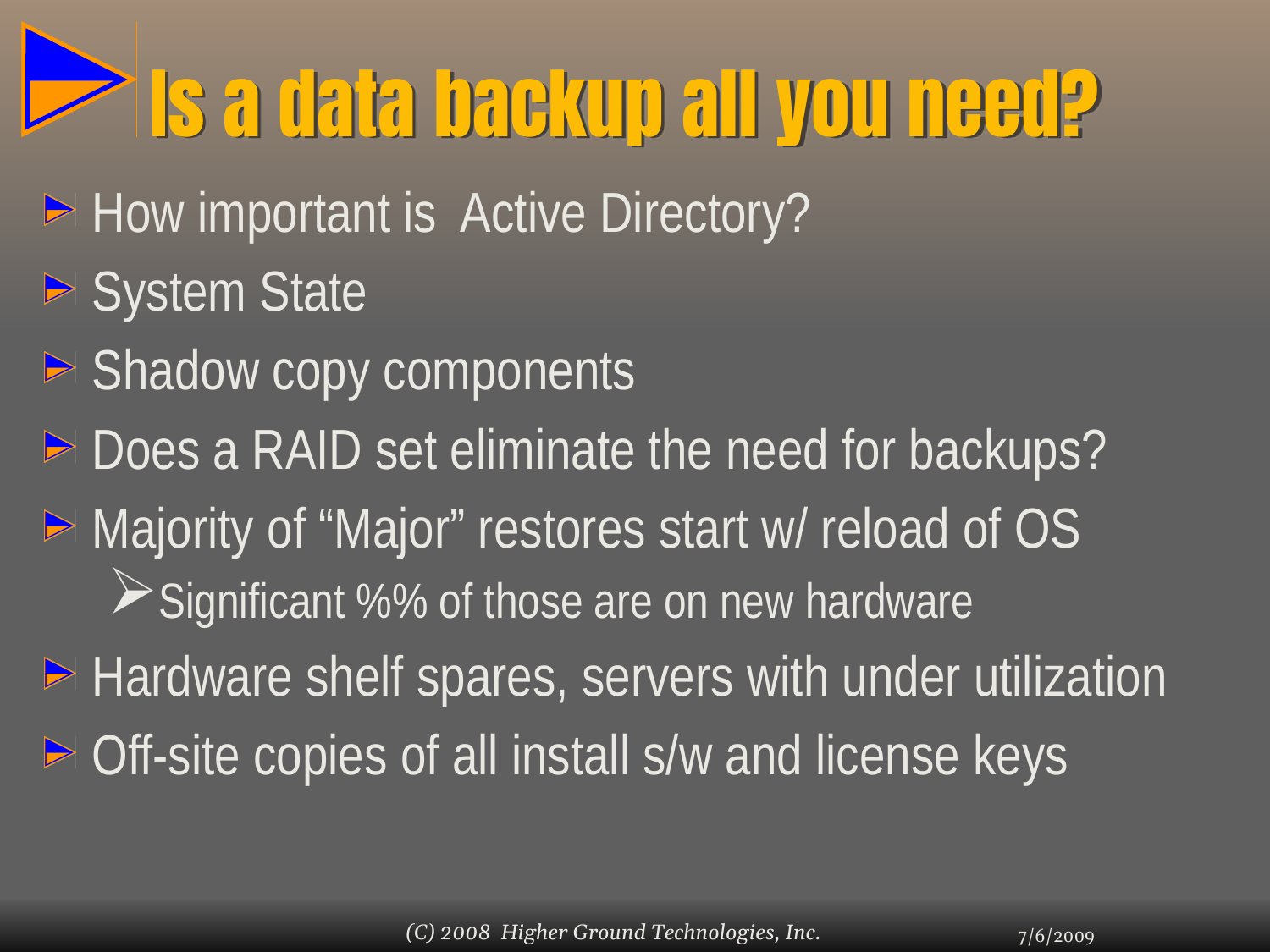

# Is a data backup all you need?
How important is  Active Directory?
System State
Shadow copy components
Does a RAID set eliminate the need for backups?
Majority of “Major” restores start w/ reload of OS
Significant %% of those are on new hardware
Hardware shelf spares, servers with under utilization
Off-site copies of all install s/w and license keys
(C) 2008  Higher Ground Technologies, Inc.
7/6/2009